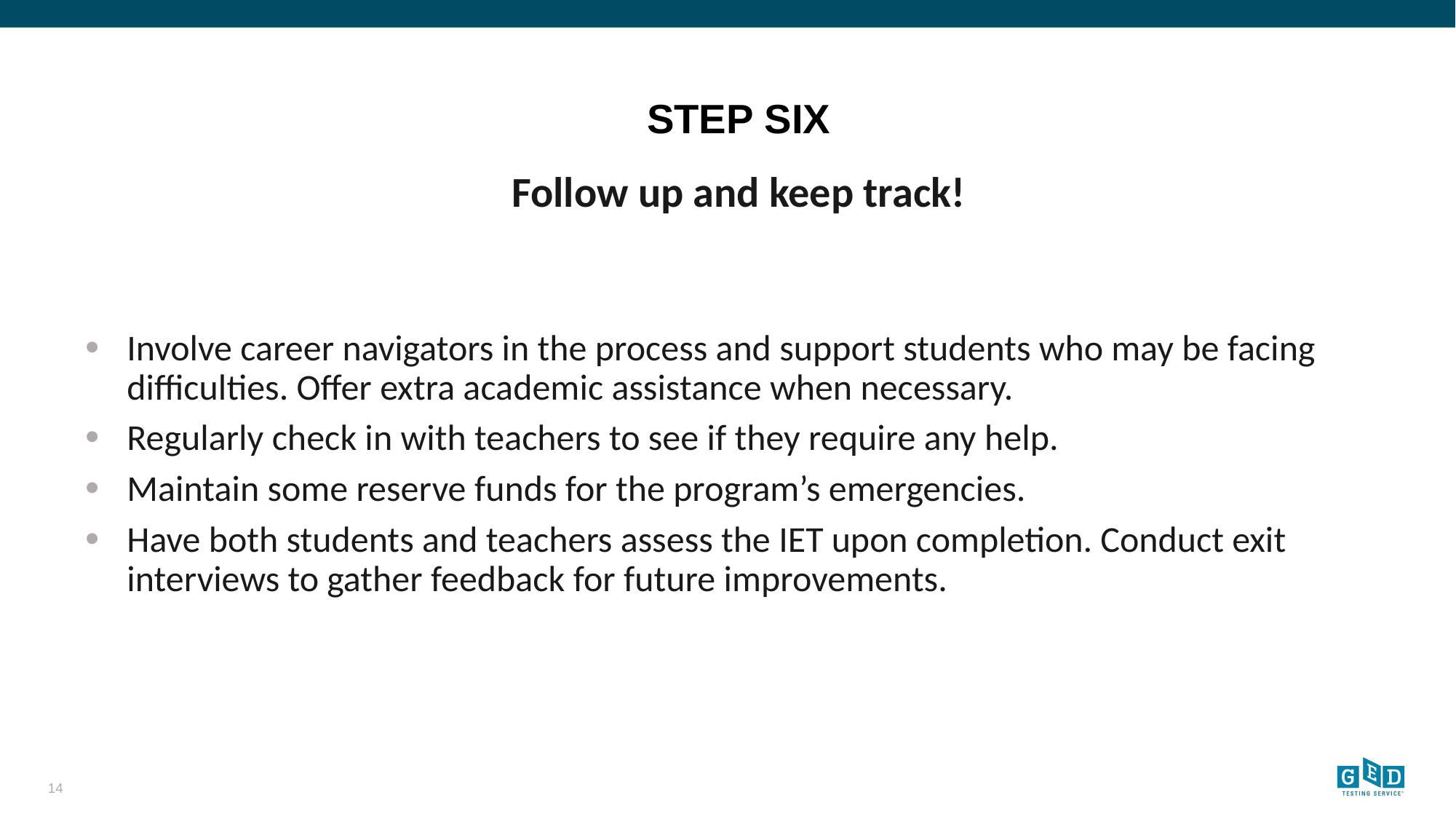

# STEP SIX
Follow up and keep track!
​

Involve career navigators in the process and support students who may be facing difficulties. Offer extra academic assistance when necessary.
Regularly check in with teachers to see if they require any help.
Maintain some reserve funds for the program’s emergencies.
Have both students and teachers assess the IET upon completion. Conduct exit interviews to gather feedback for future improvements.

14